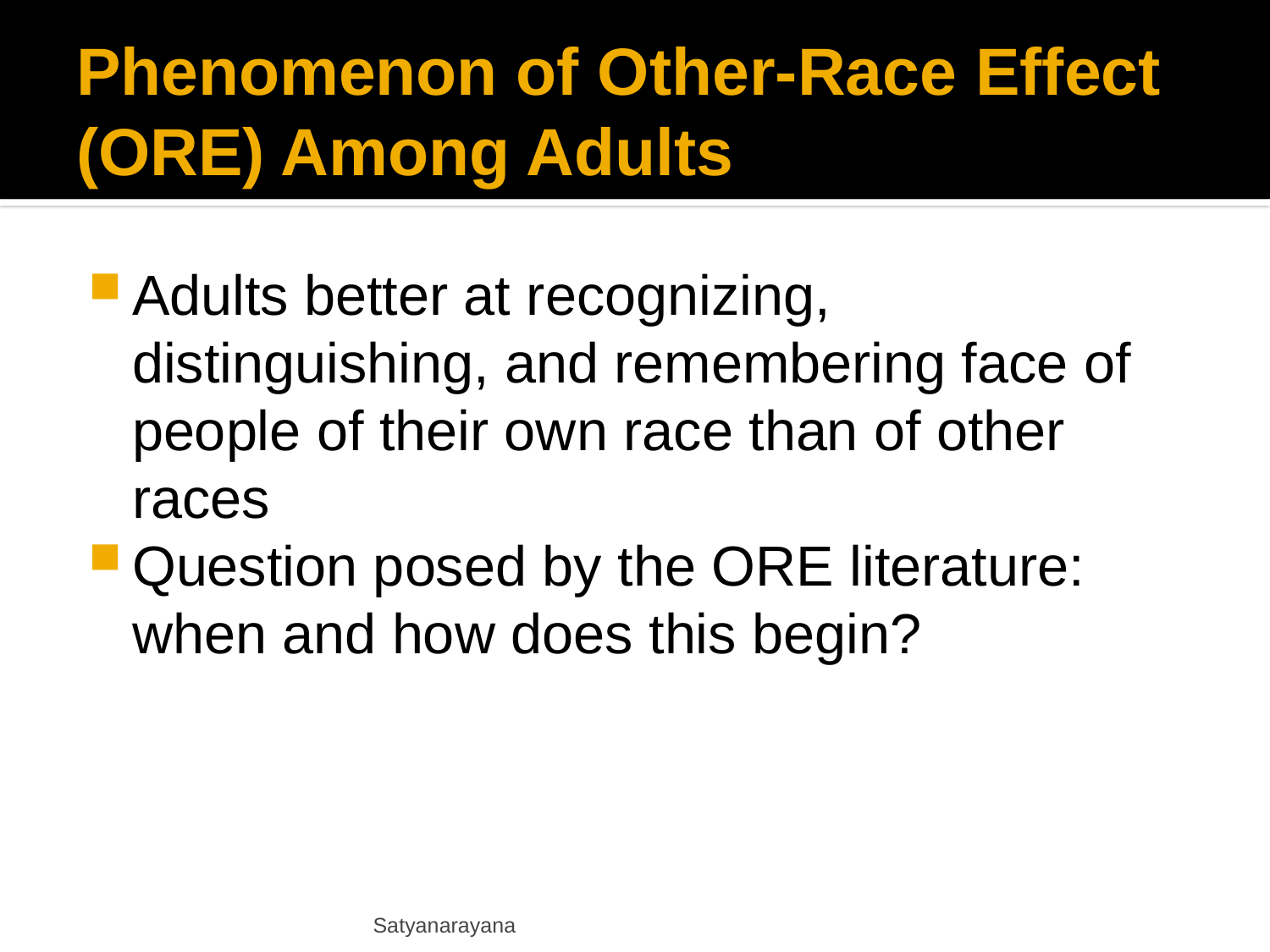

# Phenomenon of Other-Race Effect (ORE) Among Adults
Adults better at recognizing, distinguishing, and remembering face of people of their own race than of other races
Question posed by the ORE literature: when and how does this begin?
Satyanarayana